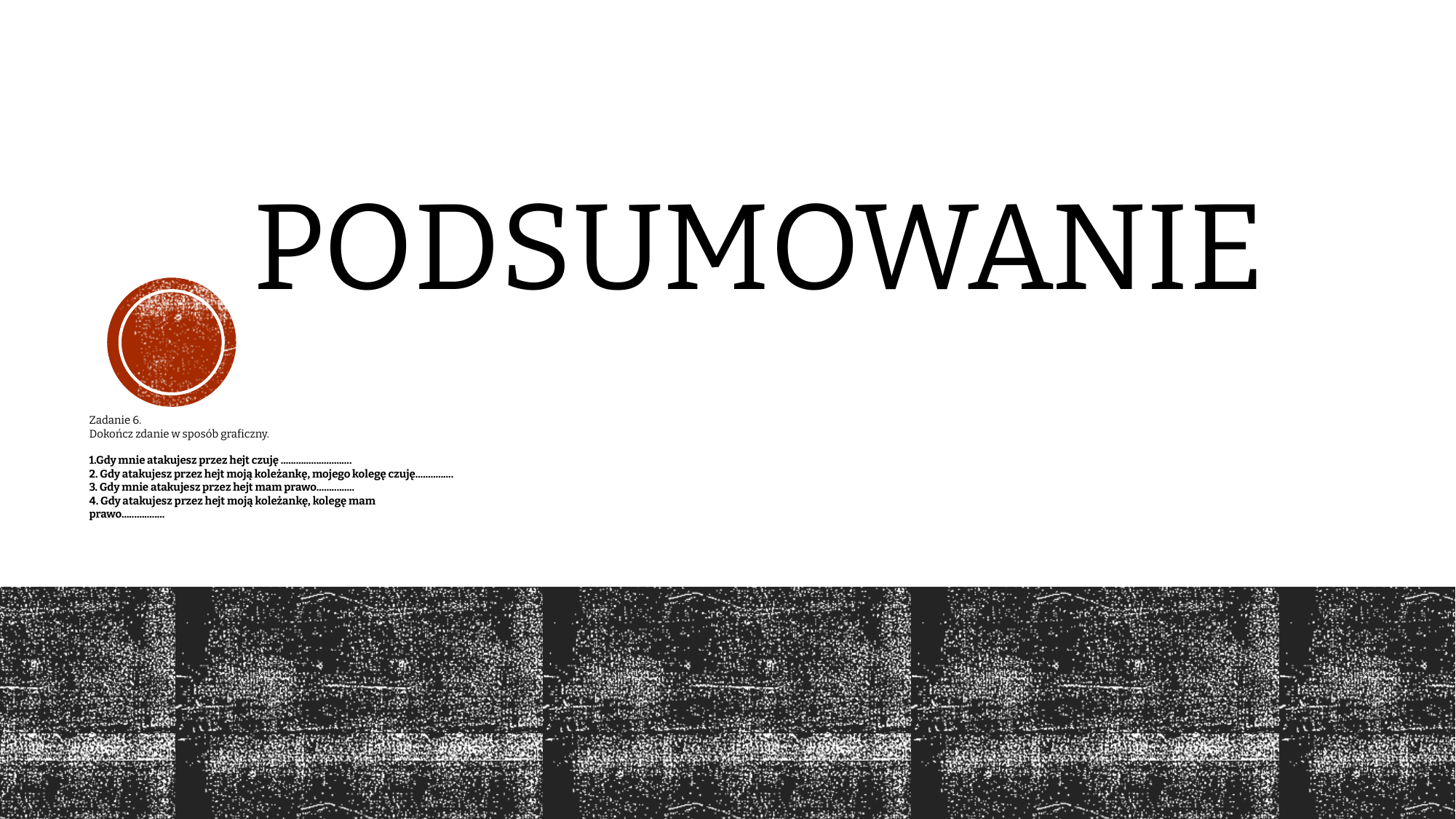

# podsumowanie
Zadanie 6.
Dokończ zdanie w sposób graficzny.

1.Gdy mnie atakujesz przez hejt czuję ............................
2. Gdy atakujesz przez hejt moją koleżankę, mojego kolegę czuję...............
3. Gdy mnie atakujesz przez hejt mam prawo...............
4. Gdy atakujesz przez hejt moją koleżankę, kolegę mam
prawo.................